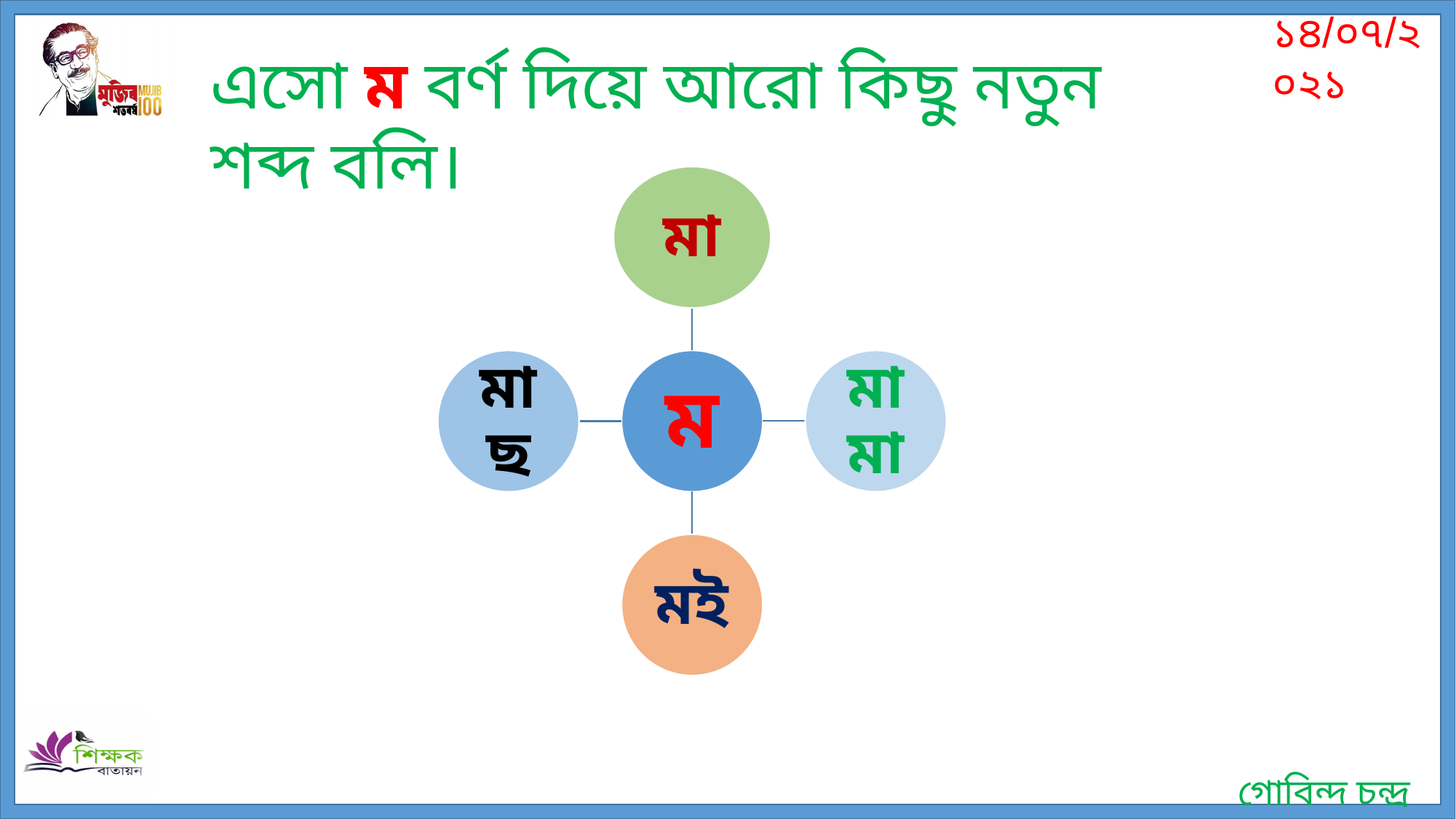

এসো ম বর্ণ দিয়ে আরো কিছু নতুন শব্দ বলি।
ম

মা

মামা

মই

মাছ